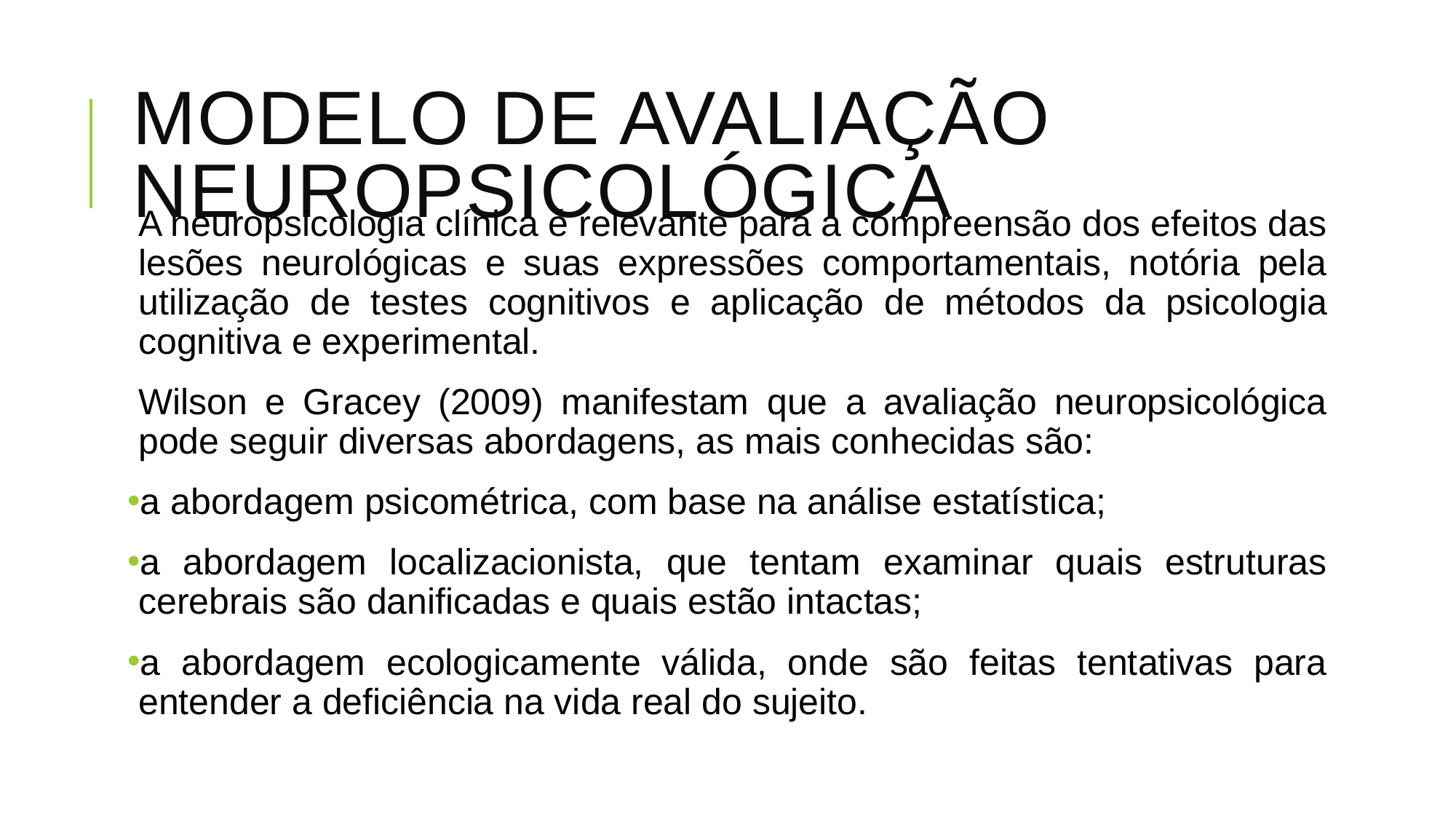

# Modelo de avaliação Neuropsicológica
A neuropsicologia clínica é relevante para a compreensão dos efeitos das lesões neurológicas e suas expressões comportamentais, notória pela utilização de testes cognitivos e aplicação de métodos da psicologia cognitiva e experimental.
Wilson e Gracey (2009) manifestam que a avaliação neuropsicológica pode seguir diversas abordagens, as mais conhecidas são:
a abordagem psicométrica, com base na análise estatística;
a abordagem localizacionista, que tentam examinar quais estruturas cerebrais são danificadas e quais estão intactas;
a abordagem ecologicamente válida, onde são feitas tentativas para entender a deficiência na vida real do sujeito.